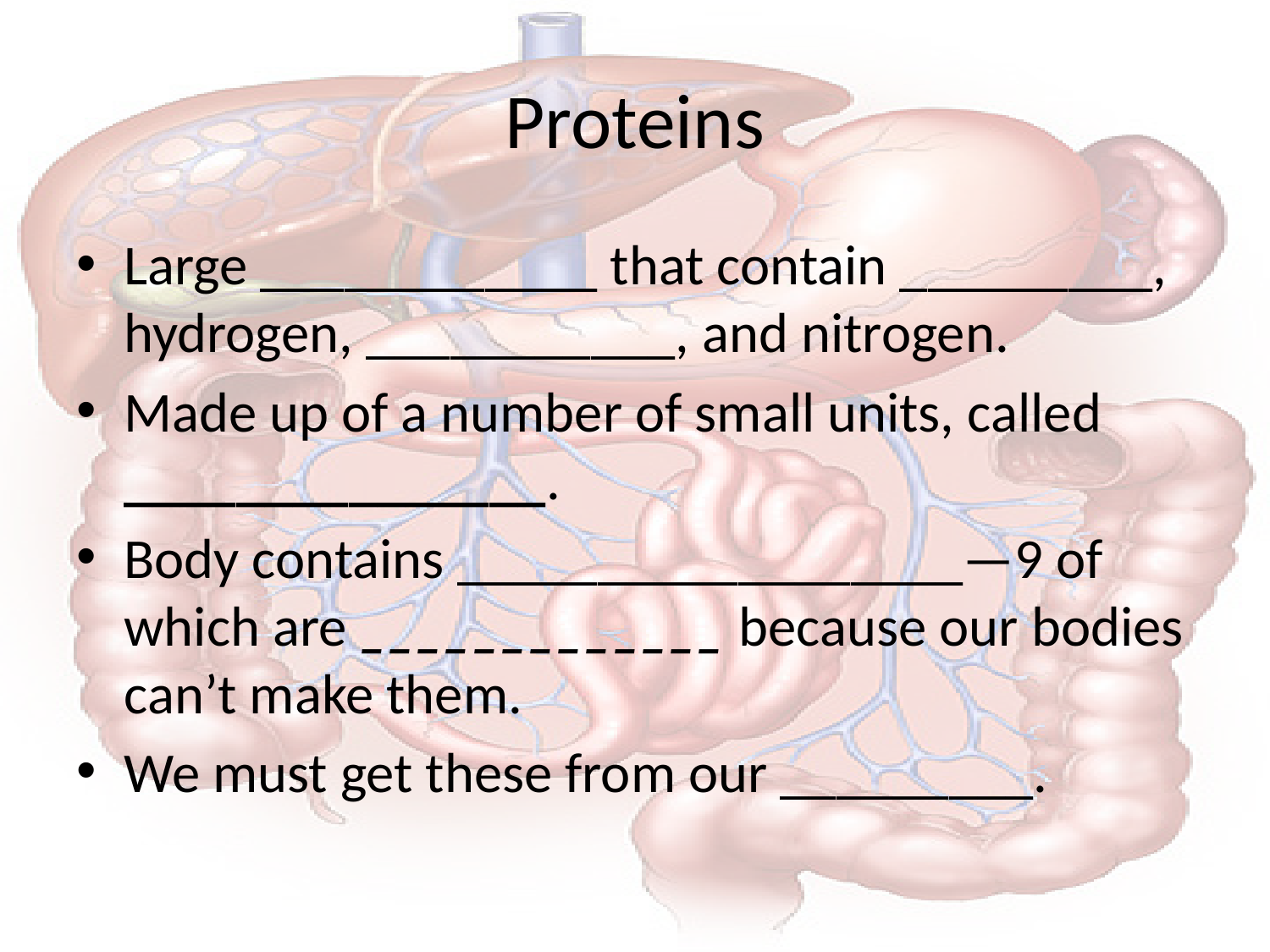

# Proteins
Large ____________ that contain _________, hydrogen, ___________, and nitrogen.
Made up of a number of small units, called _______________.
Body contains __________________—9 of which are _____________ because our bodies can’t make them.
We must get these from our _________.